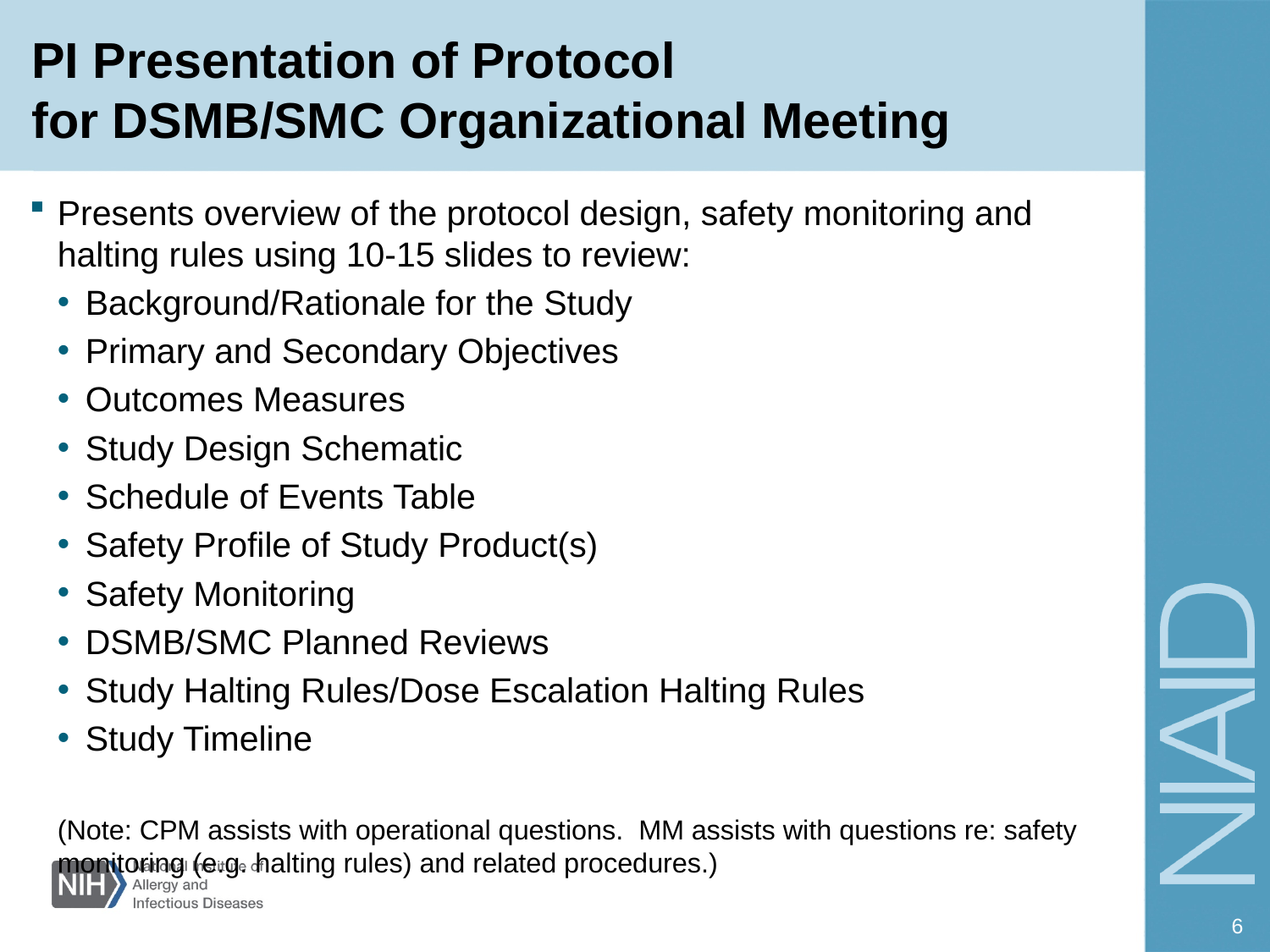

# PI Presentation of Protocol for DSMB/SMC Organizational Meeting
Presents overview of the protocol design, safety monitoring and halting rules using 10-15 slides to review:
Background/Rationale for the Study
Primary and Secondary Objectives
Outcomes Measures
Study Design Schematic
Schedule of Events Table
Safety Profile of Study Product(s)
Safety Monitoring
DSMB/SMC Planned Reviews
Study Halting Rules/Dose Escalation Halting Rules
Study Timeline

(Note: CPM assists with operational questions.  MM assists with questions re: safety monitoring (e.g. halting rules) and related procedures.)
6